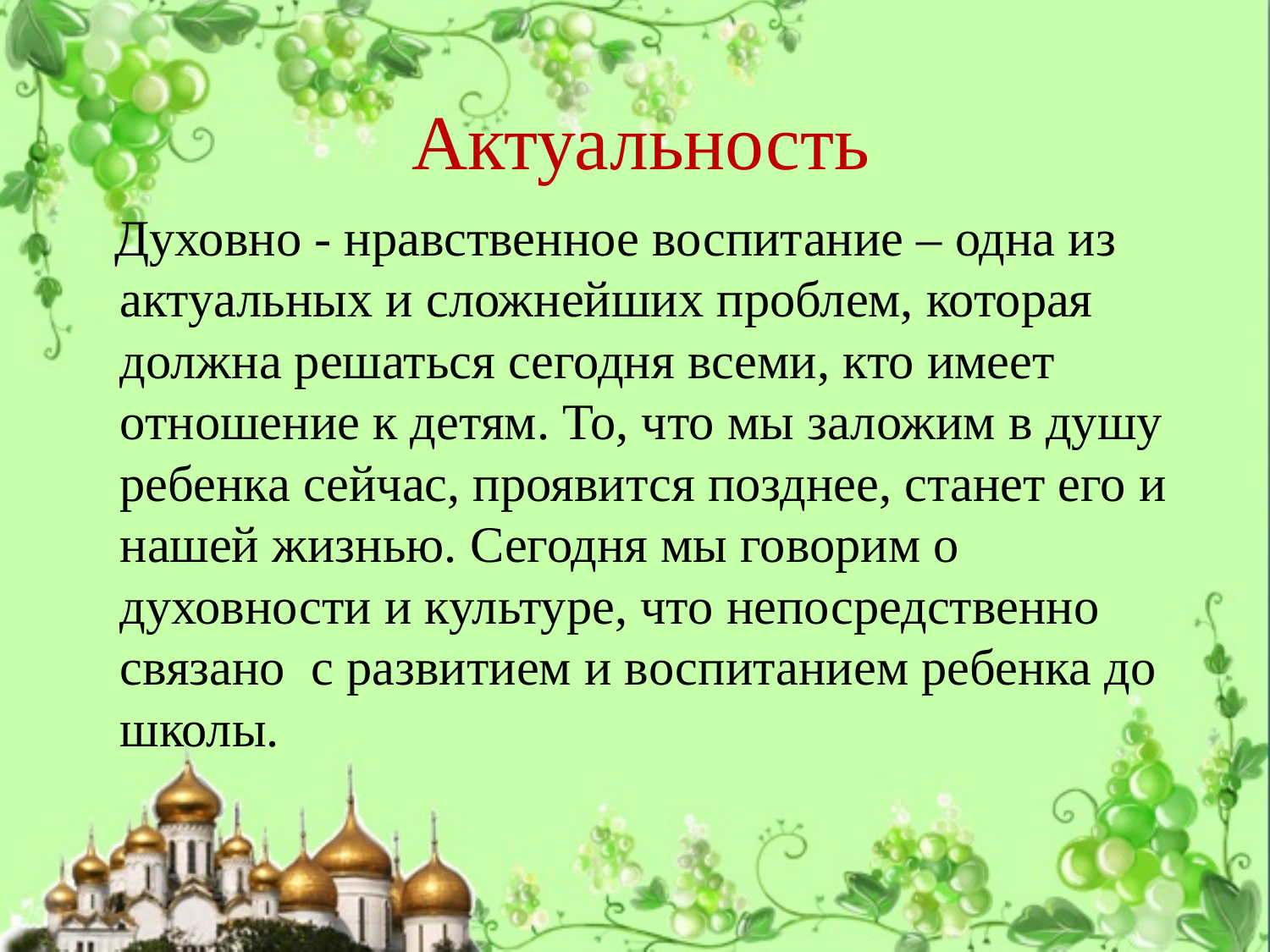

# Актуальность
    Духовно - нравственное воспитание – одна из актуальных и сложнейших проблем, которая должна решаться сегодня всеми, кто имеет отношение к детям. То, что мы заложим в душу ребенка сейчас, проявится позднее, станет его и нашей жизнью. Сегодня мы говорим о духовности и культуре, что непосредственно связано  с развитием и воспитанием ребенка до школы.